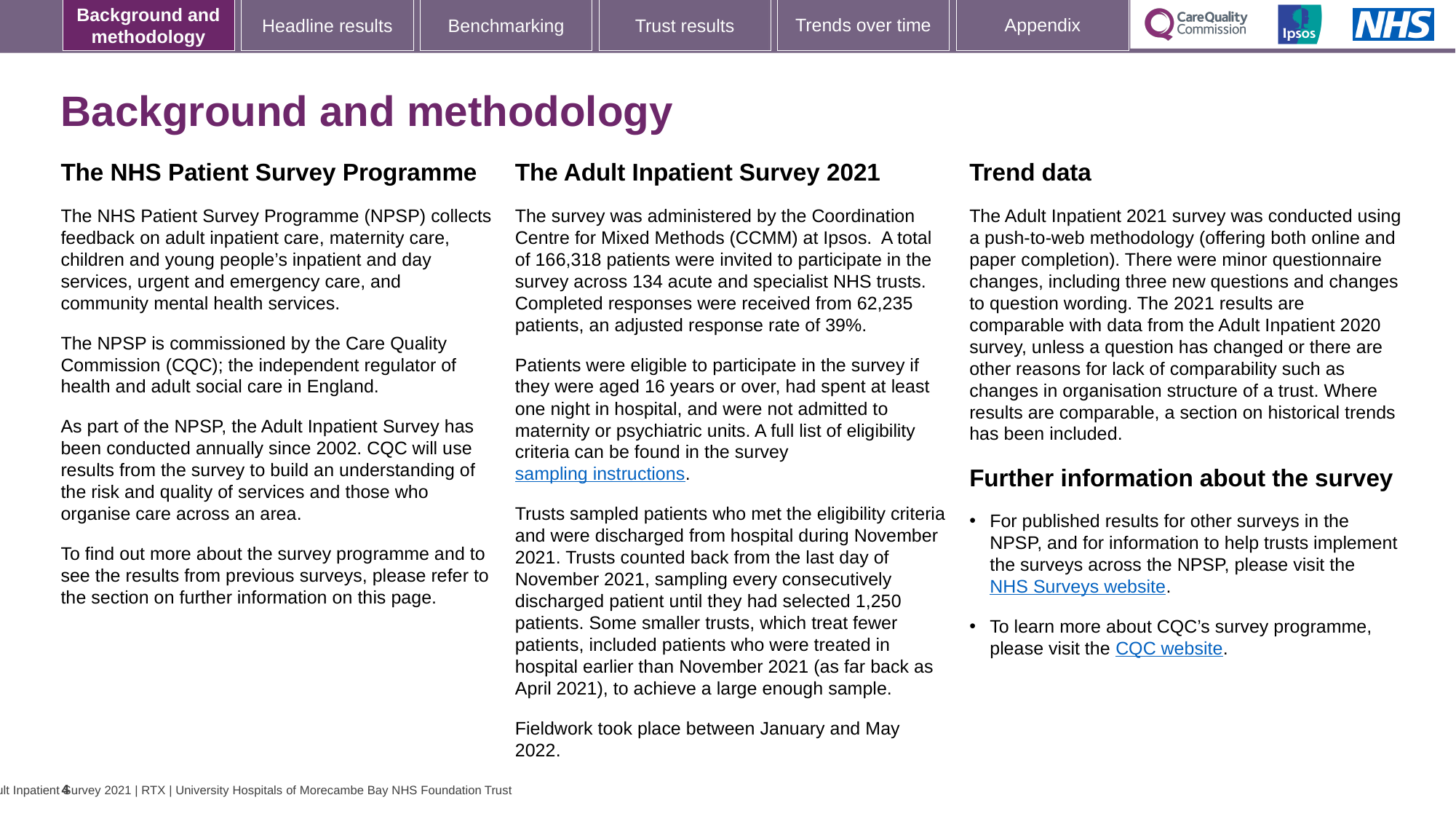

# Background and methodology
The NHS Patient Survey Programme
The NHS Patient Survey Programme (NPSP) collects feedback on adult inpatient care, maternity care, children and young people’s inpatient and day services, urgent and emergency care, and community mental health services.
The NPSP is commissioned by the Care Quality Commission (CQC); the independent regulator of health and adult social care in England.
As part of the NPSP, the Adult Inpatient Survey has been conducted annually since 2002. CQC will use results from the survey to build an understanding of the risk and quality of services and those who organise care across an area.
To find out more about the survey programme and to see the results from previous surveys, please refer to the section on further information on this page.

The Adult Inpatient Survey 2021
The survey was administered by the Coordination Centre for Mixed Methods (CCMM) at Ipsos.  A total of 166,318 patients were invited to participate in the survey across 134 acute and specialist NHS trusts. Completed responses were received from 62,235 patients, an adjusted response rate of 39%.
Patients were eligible to participate in the survey if they were aged 16 years or over, had spent at least one night in hospital, and were not admitted to maternity or psychiatric units. A full list of eligibility criteria can be found in the survey sampling instructions.
Trusts sampled patients who met the eligibility criteria and were discharged from hospital during November 2021. Trusts counted back from the last day of November 2021, sampling every consecutively discharged patient until they had selected 1,250 patients. Some smaller trusts, which treat fewer patients, included patients who were treated in hospital earlier than November 2021 (as far back as April 2021), to achieve a large enough sample.
Fieldwork took place between January and May 2022.
Trend data
The Adult Inpatient 2021 survey was conducted using a push-to-web methodology (offering both online and paper completion). There were minor questionnaire changes, including three new questions and changes to question wording. The 2021 results are comparable with data from the Adult Inpatient 2020 survey, unless a question has changed or there are other reasons for lack of comparability such as changes in organisation structure of a trust. Where results are comparable, a section on historical trends has been included.
Further information about the survey
For published results for other surveys in the NPSP, and for information to help trusts implement the surveys across the NPSP, please visit the NHS Surveys website.
To learn more about CQC’s survey programme, please visit the CQC website.

4